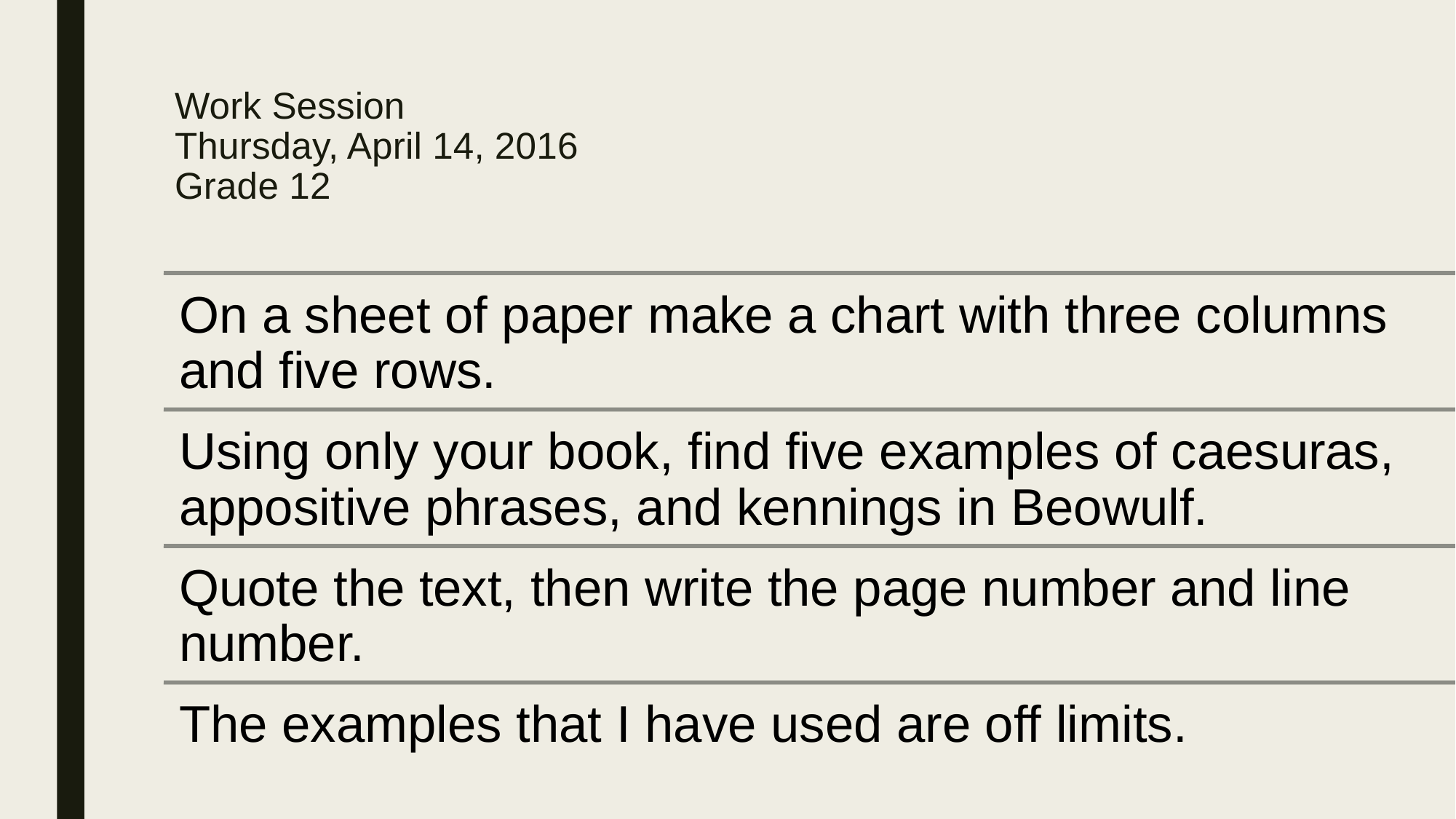

# Work Session Thursday, April 14, 2016 Grade 12
On a sheet of paper make a chart with three columns and five rows.
Using only your book, find five examples of caesuras, appositive phrases, and kennings in Beowulf.
Quote the text, then write the page number and line number.
The examples that I have used are off limits.